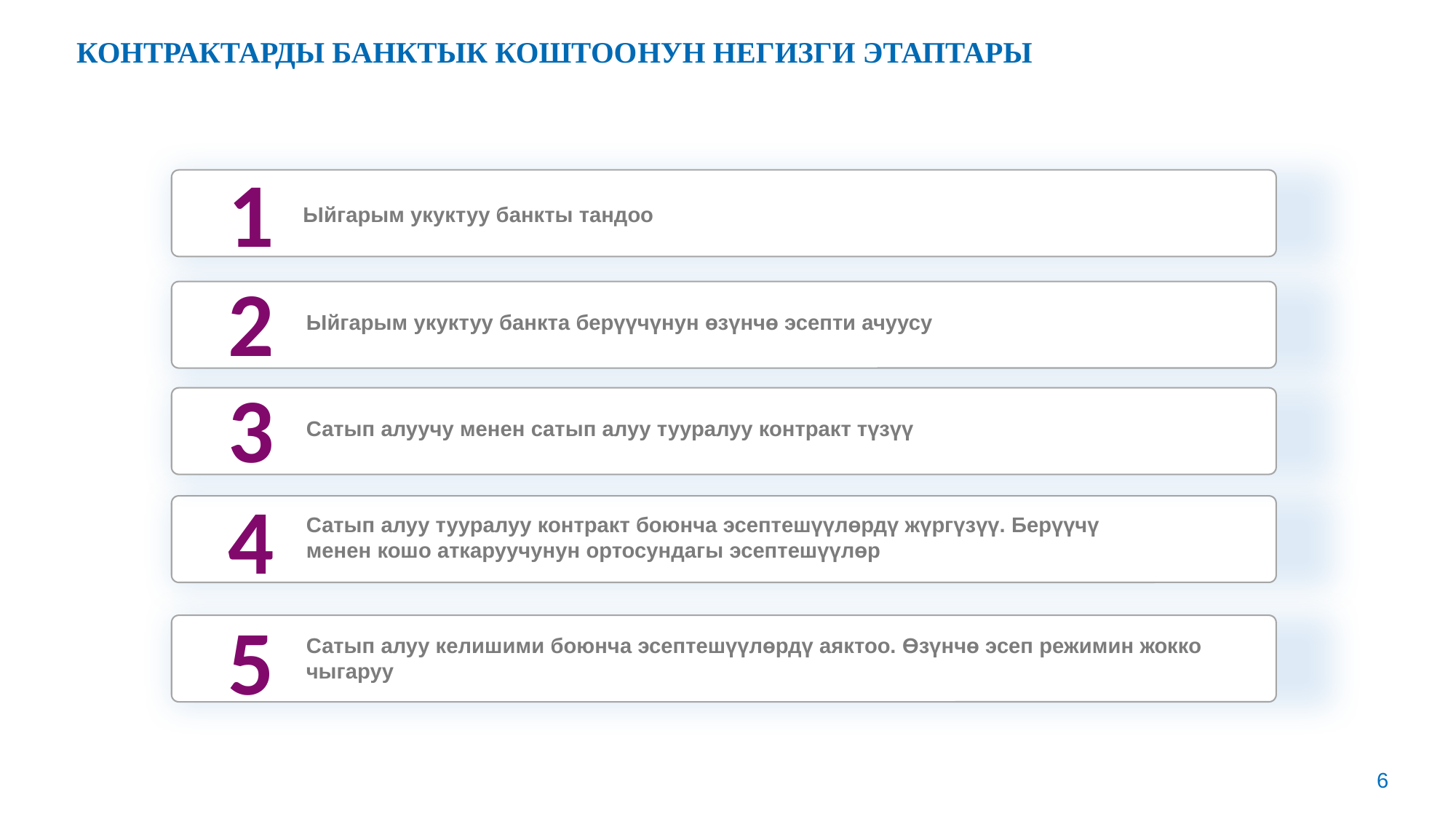

# КОНТРАКТАРДЫ БАНКТЫК КОШТООНУН НЕГИЗГИ ЭТАПТАРЫ
1

Ыйгарым укуктуу банкты тандоо
2

Ыйгарым укуктуу банкта берүүчүнун өзүнчө эсепти ачуусу
3

Сатып алуучу менен сатып алуу тууралуу контракт түзүү
4

Сатып алуу тууралуу контракт боюнча эсептешүүлөрдү жүргүзүү. Берүүчү менен кошо аткаруучунун ортосундагы эсептешүүлөр
5

Сатып алуу келишими боюнча эсептешүүлөрдү аяктоо. Өзүнчө эсеп режимин жокко чыгаруу
6